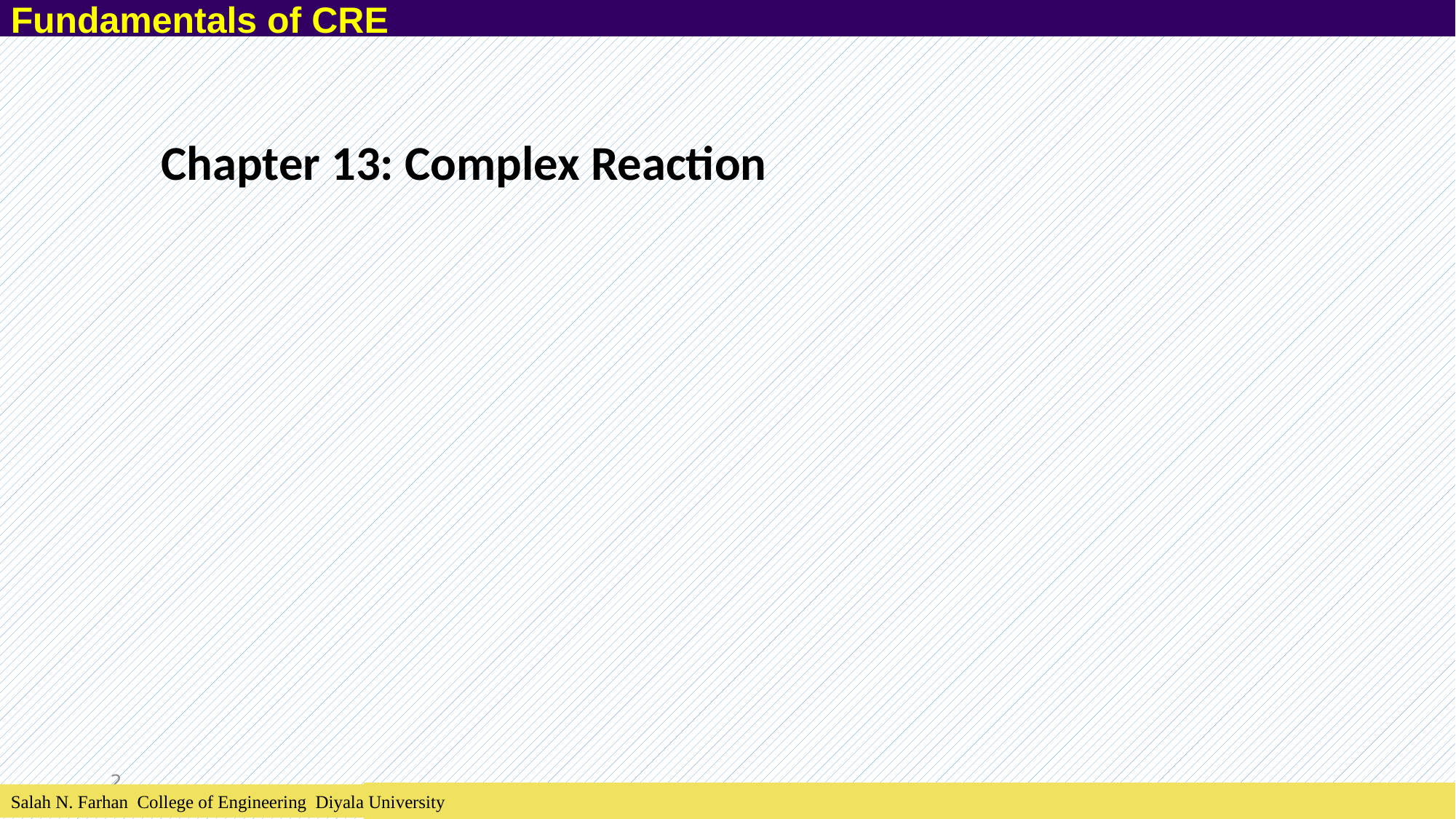

Fundamentals of CRE
Chapter 13: Complex Reaction

2

Salah N. Farhan  College of Engineering  Diyala University